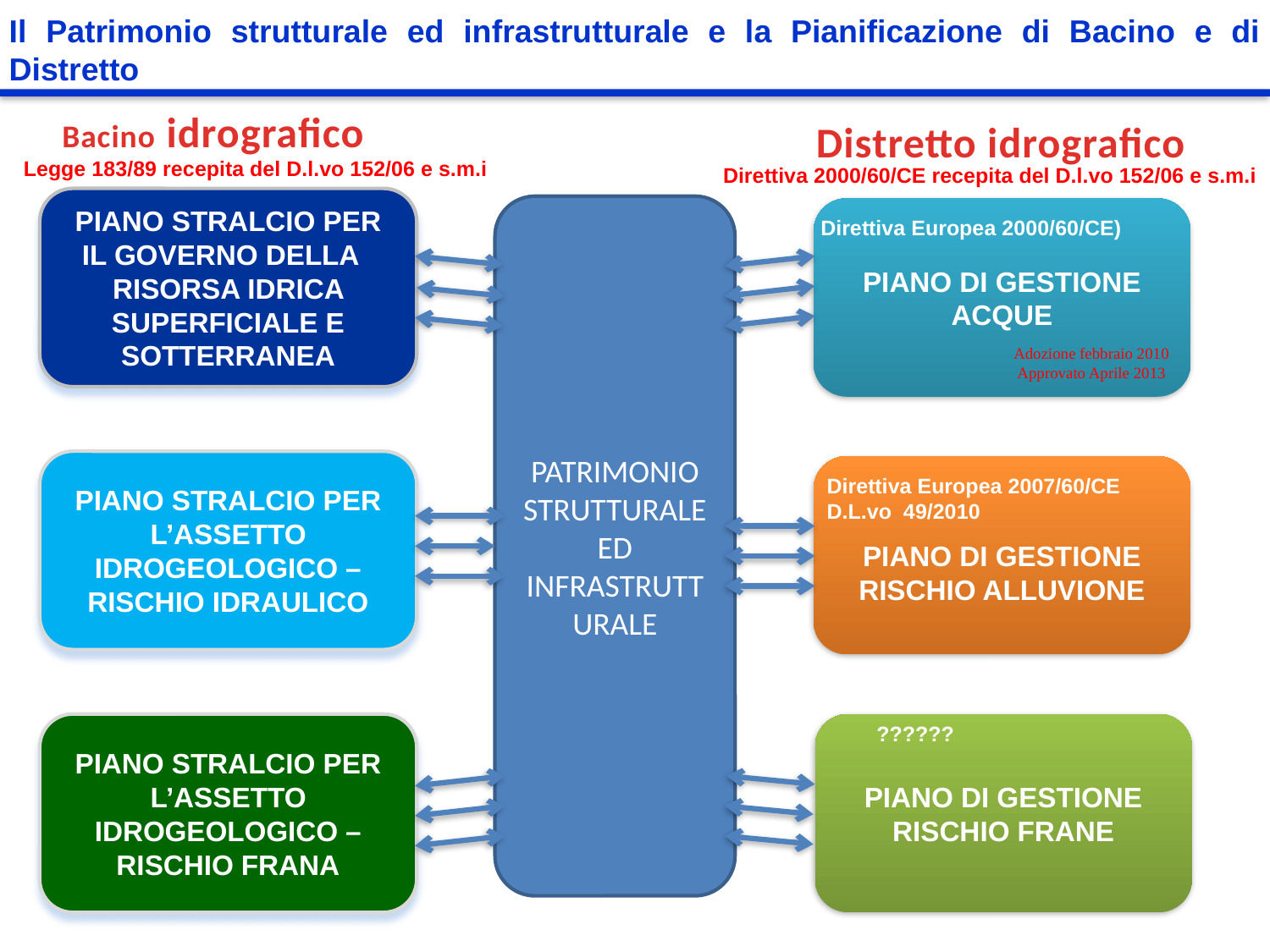

Il Patrimonio strutturale ed infrastrutturale e la Pianificazione di Bacino e di Distretto
Bacino idrografico
Distretto idrografico
Legge 183/89 recepita del D.l.vo 152/06 e s.m.i
Direttiva 2000/60/CE recepita del D.l.vo 152/06 e s.m.i
PIANO STRALCIO PER IL GOVERNO DELLA   RISORSA IDRICA SUPERFICIALE E SOTTERRANEA
PATRIMONIO STRUTTURALE ED INFRASTRUTTURALE
PIANO DI GESTIONE ACQUE
Direttiva Europea 2000/60/CE)
Adozione febbraio 2010
Approvato Aprile 2013
PIANO STRALCIO PER L’ASSETTO IDROGEOLOGICO – RISCHIO IDRAULICO

PIANO DI GESTIONE RISCHIO ALLUVIONE
Direttiva Europea 2007/60/CE
D.L.vo  49/2010
??????
PIANO STRALCIO PER L’ASSETTO IDROGEOLOGICO – RISCHIO FRANA
PIANO DI GESTIONE RISCHIO FRANE